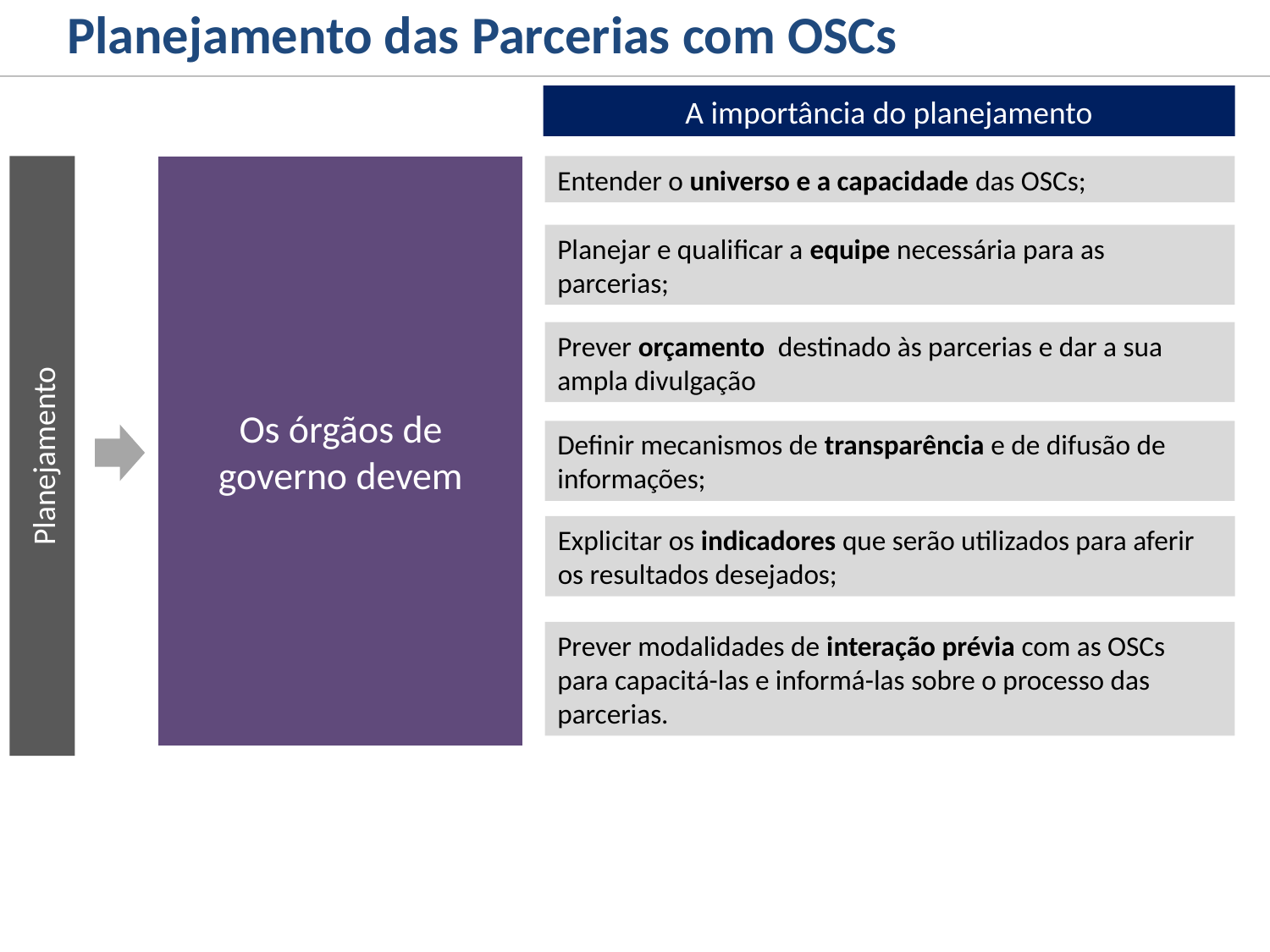

A importância do planejamento
Planejamento das Parcerias com OSCs
Planejamento
Os órgãos de governo devem
Entender o universo e a capacidade das OSCs;
Planejar e qualificar a equipe necessária para as parcerias;
Prever orçamento  destinado às parcerias e dar a sua ampla divulgação
Definir mecanismos de transparência e de difusão de informações;

Explicitar os indicadores que serão utilizados para aferir os resultados desejados;
Prever modalidades de interação prévia com as OSCs para capacitá-las e informá-las sobre o processo das parcerias.